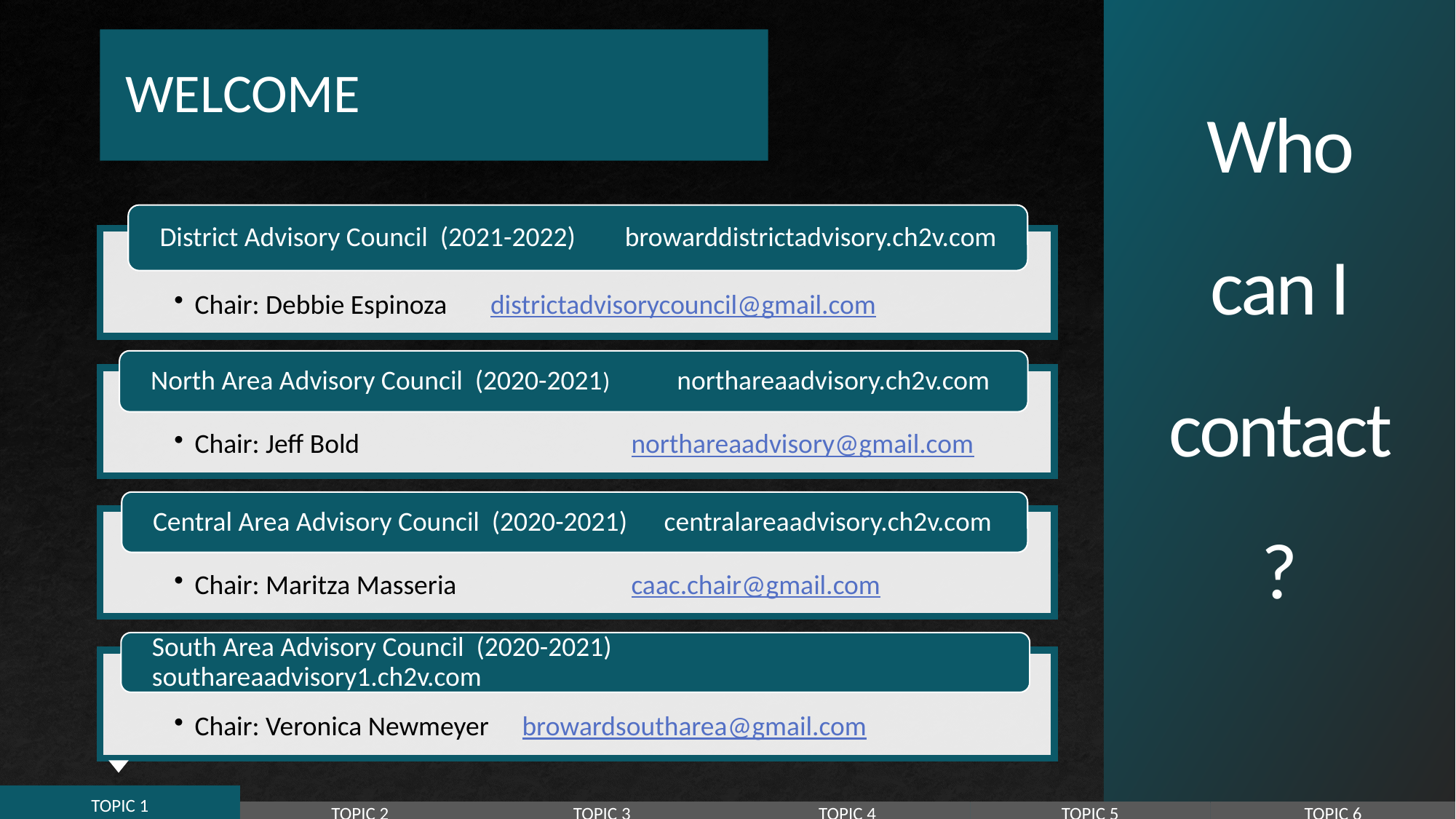

# Who can I contact?

WELCOME
Chair: Debbie Espinoza       districtadvisorycouncil@gmail.com
District Advisory Council  (2021-2022)        browarddistrictadvisory.ch2v.com
Chair: Jeff Bold			northareaadvisory@gmail.com
North Area Advisory Council  (2020-2021)           northareaadvisory.ch2v.com
Chair: Maritza Masseria		caac.chair@gmail.com
Central Area Advisory Council  (2020-2021)      centralareaadvisory.ch2v.com
Chair: Veronica Newmeyer	browardsoutharea@gmail.com
South Area Advisory Council  (2020-2021)          southareaadvisory1.ch2v.com

TOPIC 1
TOPIC 2
TOPIC 3
TOPIC 4
TOPIC 5
TOPIC 6